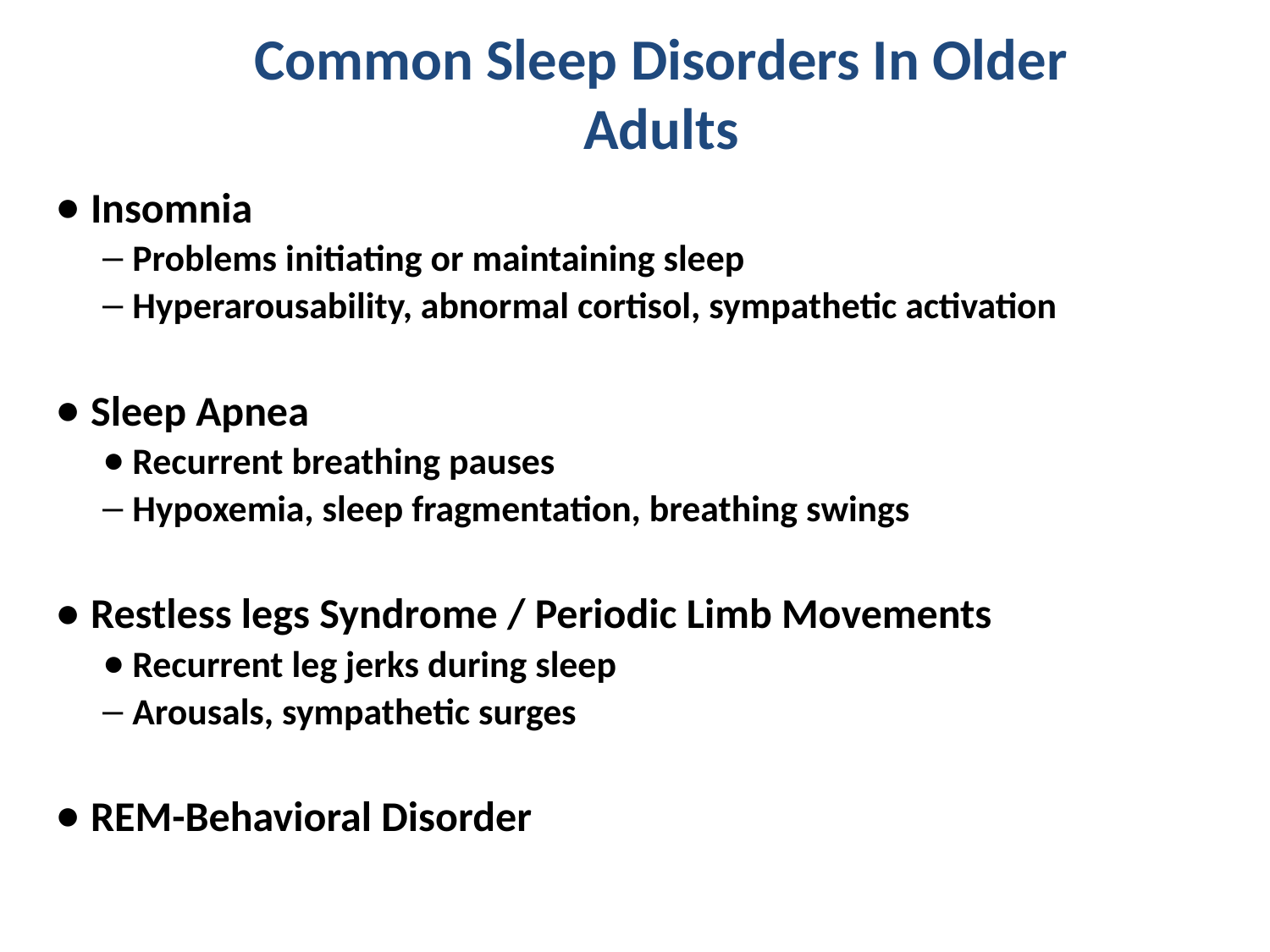

# Common Sleep Disorders In Older Adults
Insomnia
Problems initiating or maintaining sleep
Hyperarousability, abnormal cortisol, sympathetic activation

Sleep Apnea
Recurrent breathing pauses
Hypoxemia, sleep fragmentation, breathing swings

Restless legs Syndrome / Periodic Limb Movements
Recurrent leg jerks during sleep
Arousals, sympathetic surges

REM-Behavioral Disorder